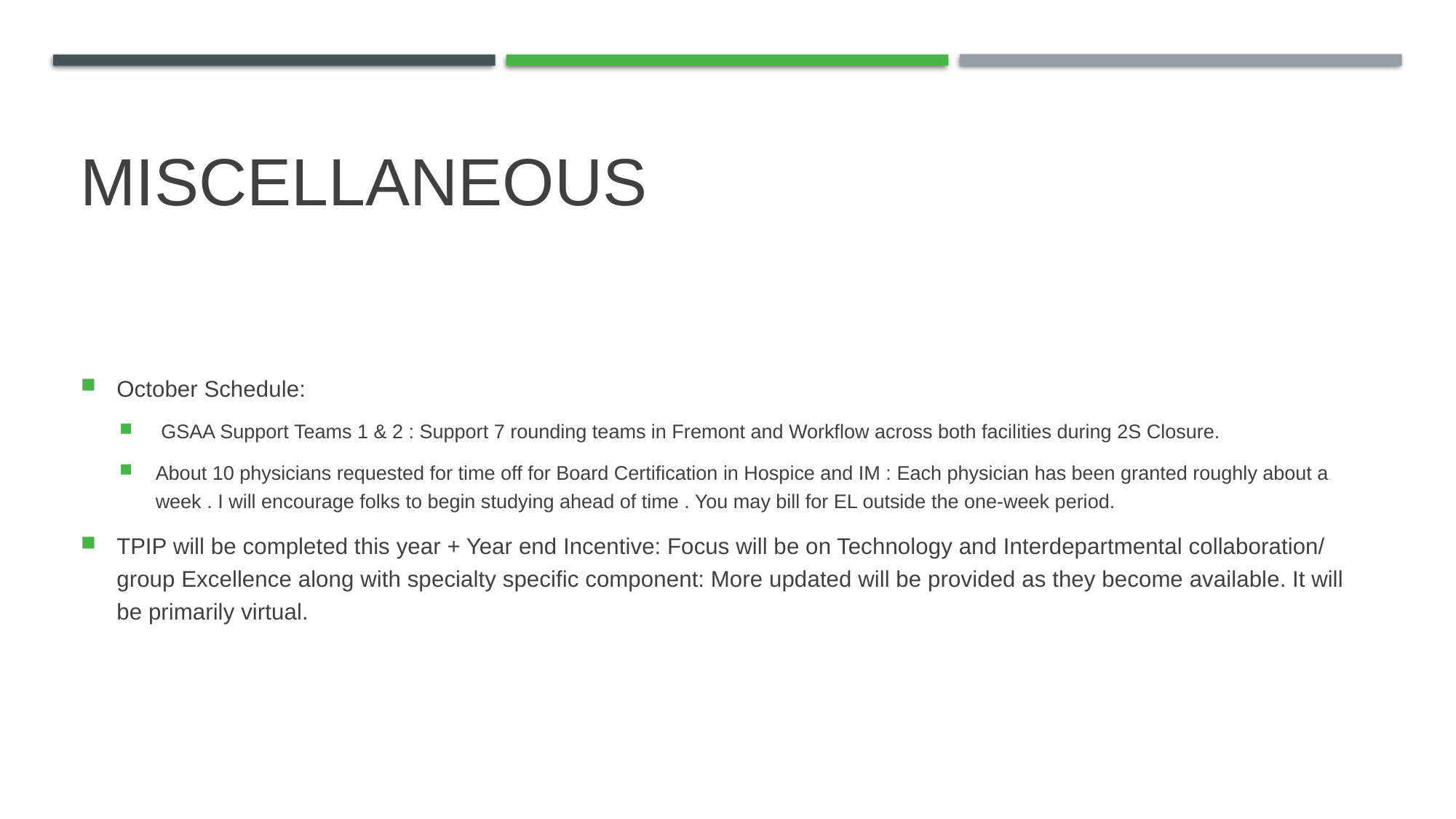

# Miscellaneous
October Schedule:
 GSAA Support Teams 1 & 2 : Support 7 rounding teams in Fremont and Workflow across both facilities during 2S Closure.
About 10 physicians requested for time off for Board Certification in Hospice and IM : Each physician has been granted roughly about a week . I will encourage folks to begin studying ahead of time . You may bill for EL outside the one-week period.
TPIP will be completed this year + Year end Incentive: Focus will be on Technology and Interdepartmental collaboration/ group Excellence along with specialty specific component: More updated will be provided as they become available. It will be primarily virtual.